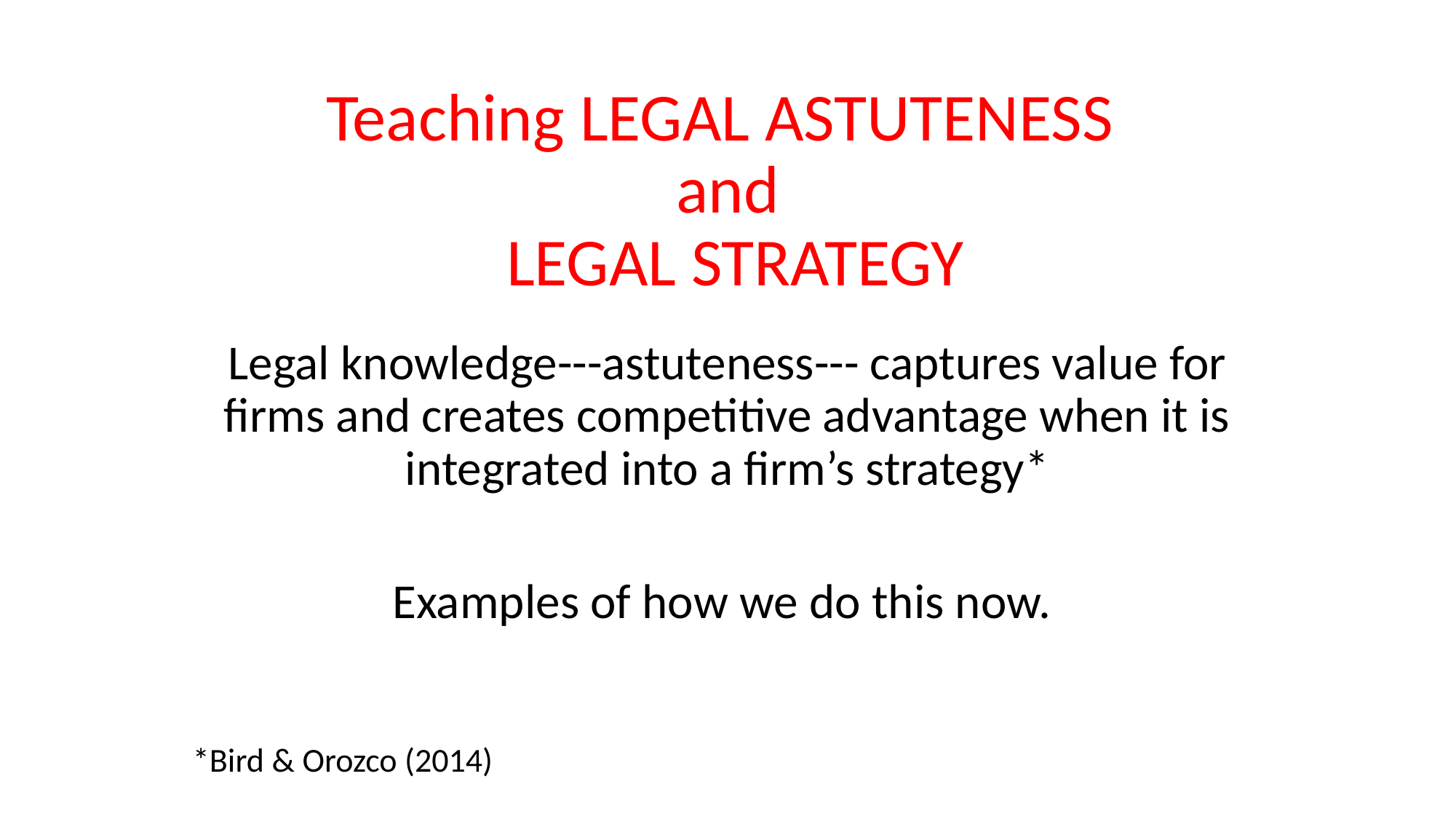

# Teaching LEGAL ASTUTENESS and LEGAL STRATEGY
Legal knowledge---astuteness--- captures value for firms and creates competitive advantage when it is integrated into a firm’s strategy*

Examples of how we do this now.

*Bird & Orozco (2014)